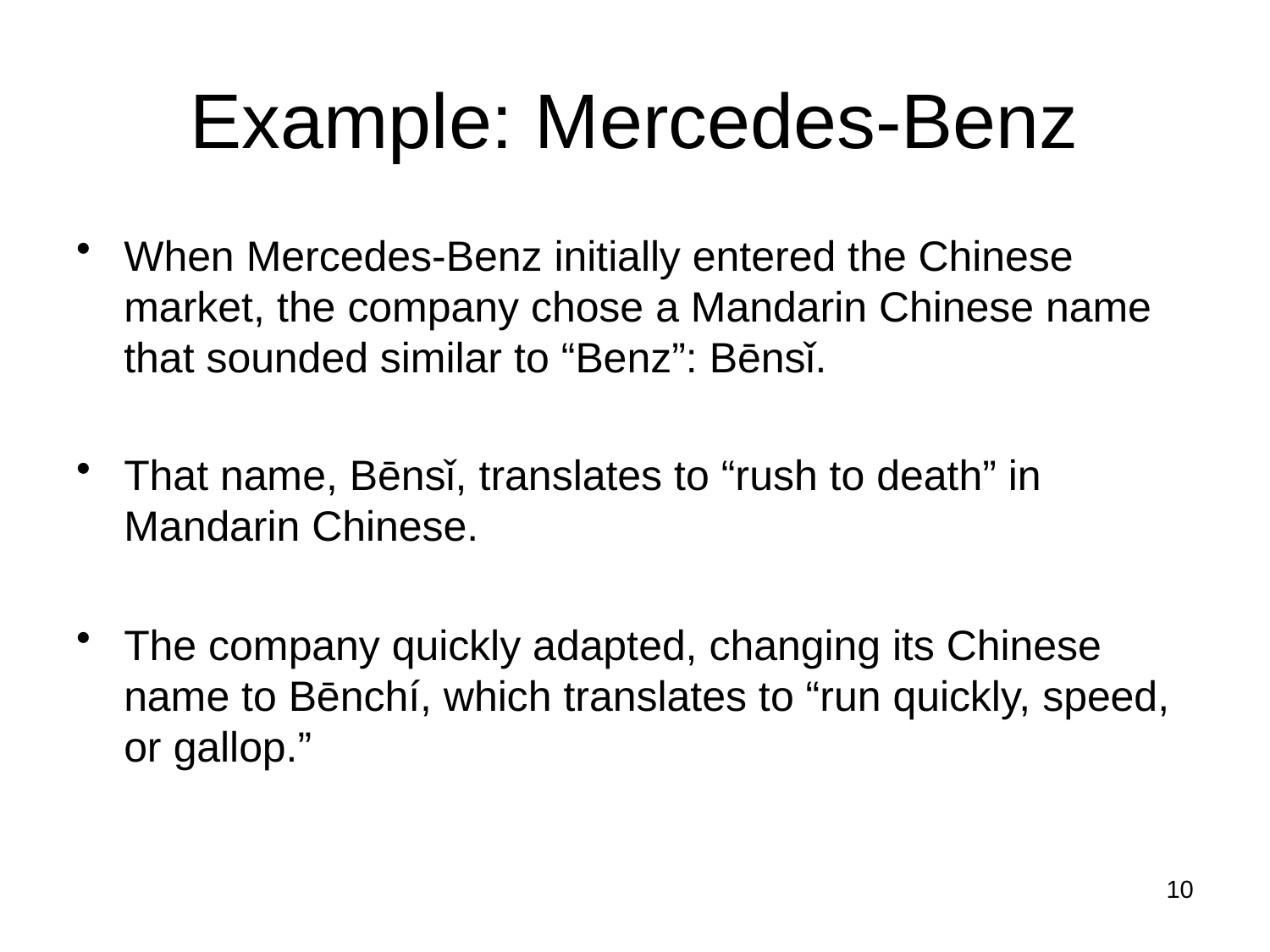

# Example: Mercedes-Benz
When Mercedes-Benz initially entered the Chinese market, the company chose a Mandarin Chinese name that sounded similar to “Benz”: Bēnsǐ.

That name, Bēnsǐ, translates to “rush to death” in Mandarin Chinese.

The company quickly adapted, changing its Chinese name to Bēnchí, which translates to “run quickly, speed, or gallop.”

10